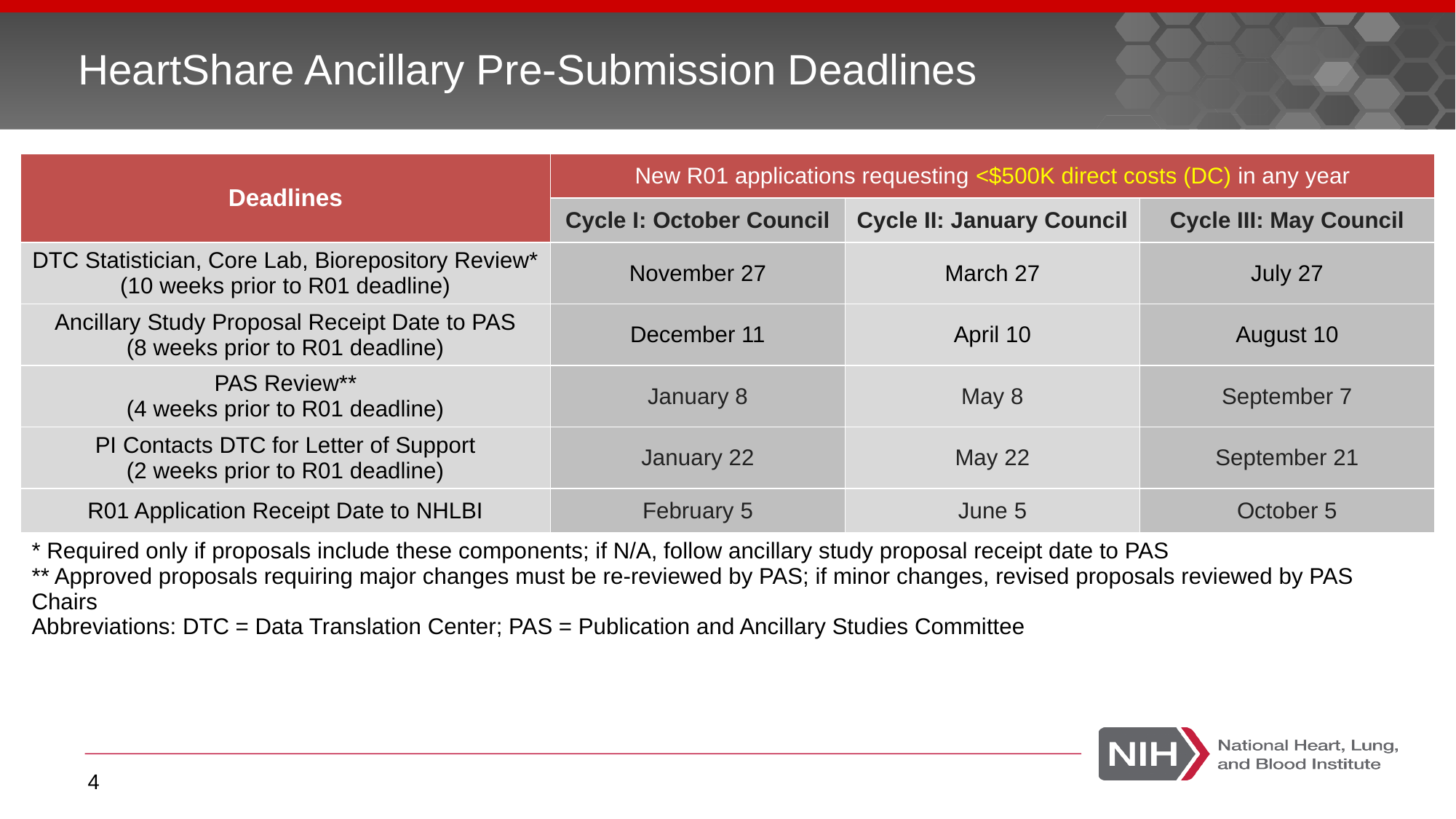

# HeartShare Ancillary Pre-Submission Deadlines
| Deadlines | New R01 applications requesting <$500K direct costs (DC) in any year |  |  |
| --- | --- | --- | --- |
|  | Cycle I: October Council | Cycle II: January Council | Cycle III: May Council |
| DTC Statistician, Core Lab, Biorepository Review\* (10 weeks prior to R01 deadline) | November 27 | March 27 | July 27 |
| Ancillary Study Proposal Receipt Date to PAS (8 weeks prior to R01 deadline) | December 11 | April 10 | August 10 |
| PAS Review\*\* (4 weeks prior to R01 deadline) | January 8 | May 8 | September 7 |
| PI Contacts DTC for Letter of Support (2 weeks prior to R01 deadline) | January 22 | May 22 | September 21 |
| R01 Application Receipt Date to NHLBI | February 5 | June 5 | October 5 |
| \* Required only if proposals include these components; if N/A, follow ancillary study proposal receipt date to PAS \*\* Approved proposals requiring major changes must be re-reviewed by PAS; if minor changes, revised proposals reviewed by PAS Chairs Abbreviations: DTC = Data Translation Center; PAS = Publication and Ancillary Studies Committee |  |  |  |
4